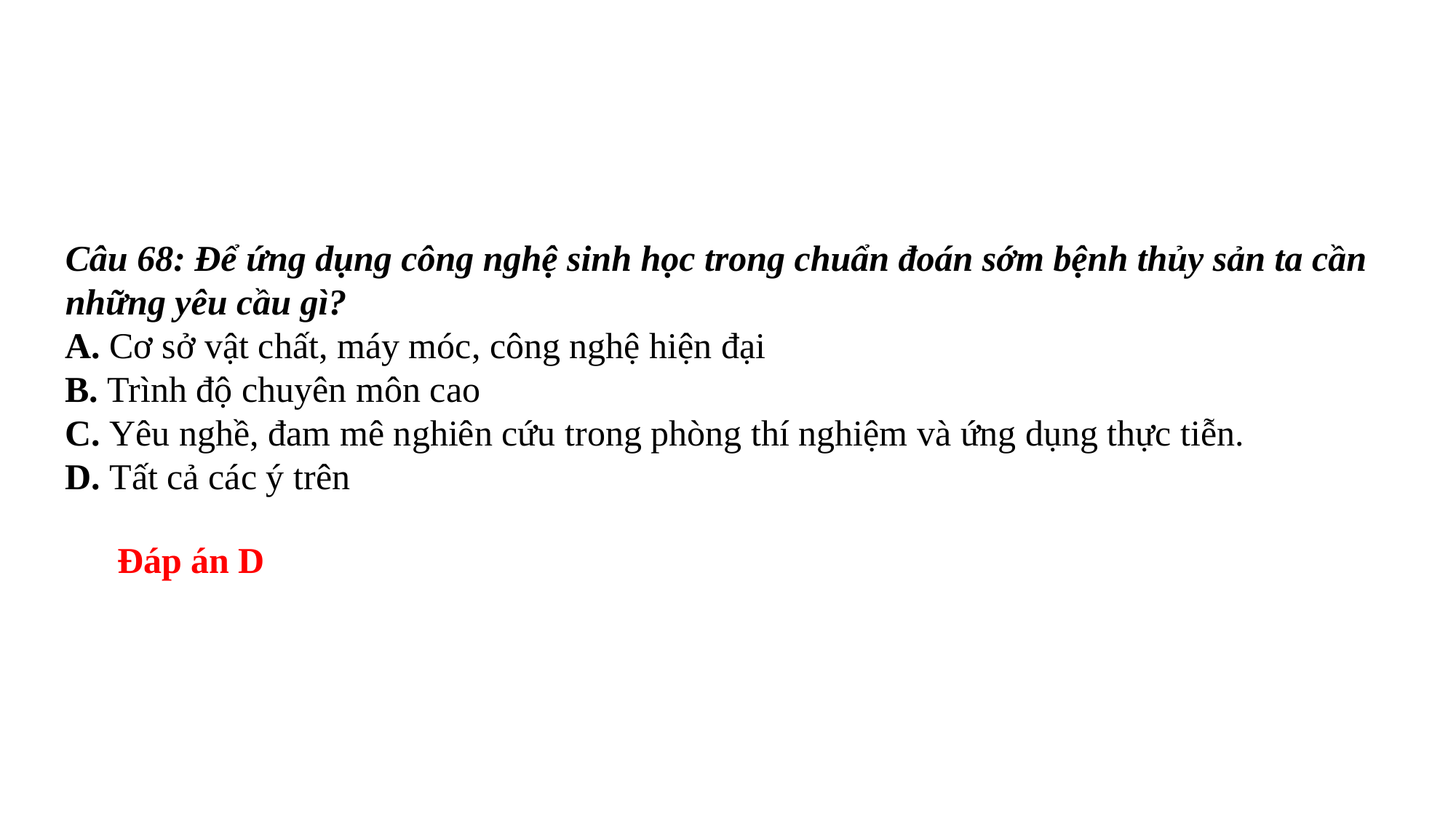

Câu 68: Để ứng dụng công nghệ sinh học trong chuẩn đoán sớm bệnh thủy sản ta cần những yêu cầu gì?
A. Cơ sở vật chất, máy móc, công nghệ hiện đại
B. Trình độ chuyên môn cao
C. Yêu nghề, đam mê nghiên cứu trong phòng thí nghiệm và ứng dụng thực tiễn.
D. Tất cả các ý trên
Đáp án D